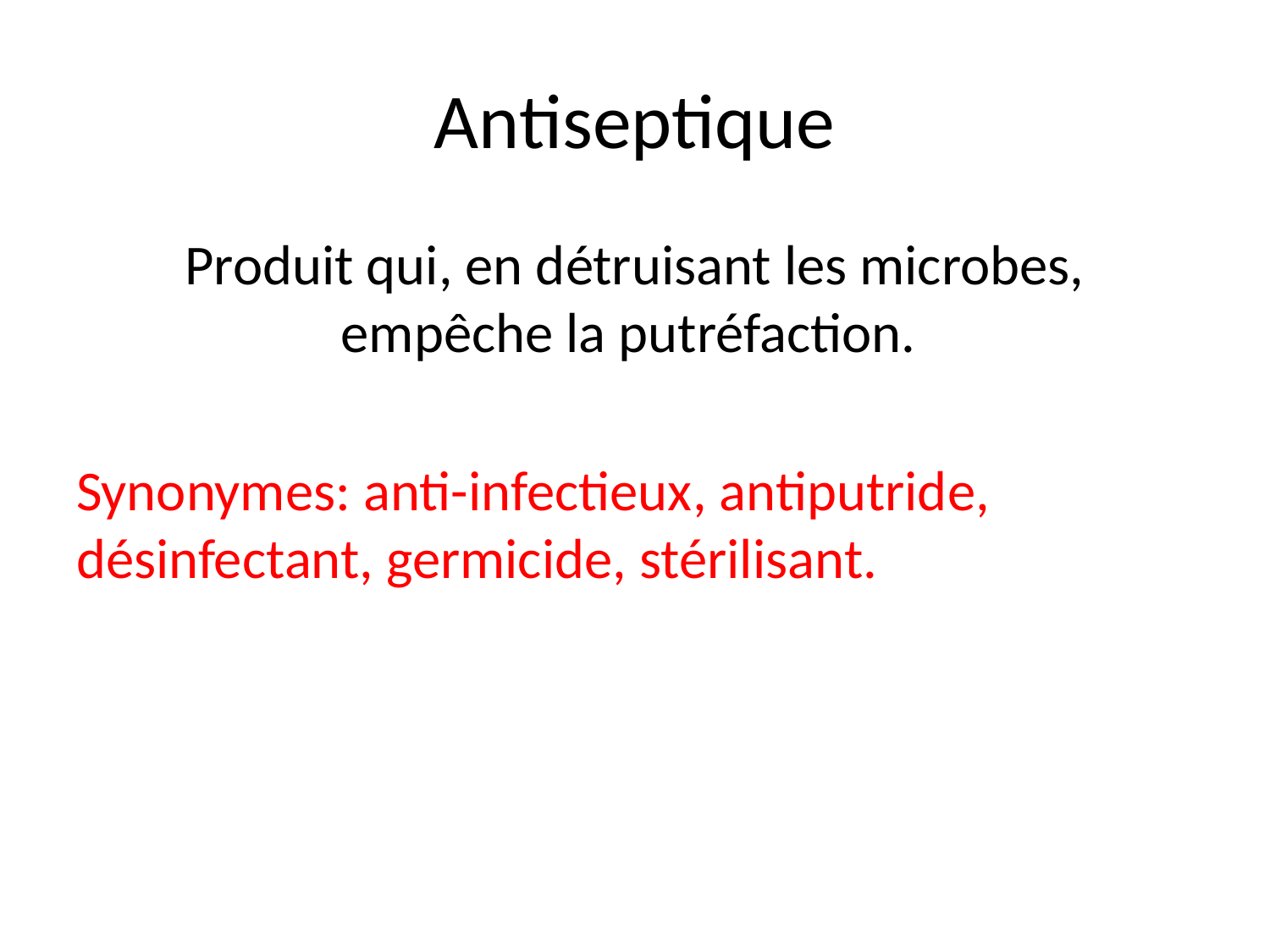

# Antiseptique
Produit qui, en détruisant les microbes, empêche la putréfaction.

Synonymes: anti-infectieux, antiputride, désinfectant, germicide, stérilisant.